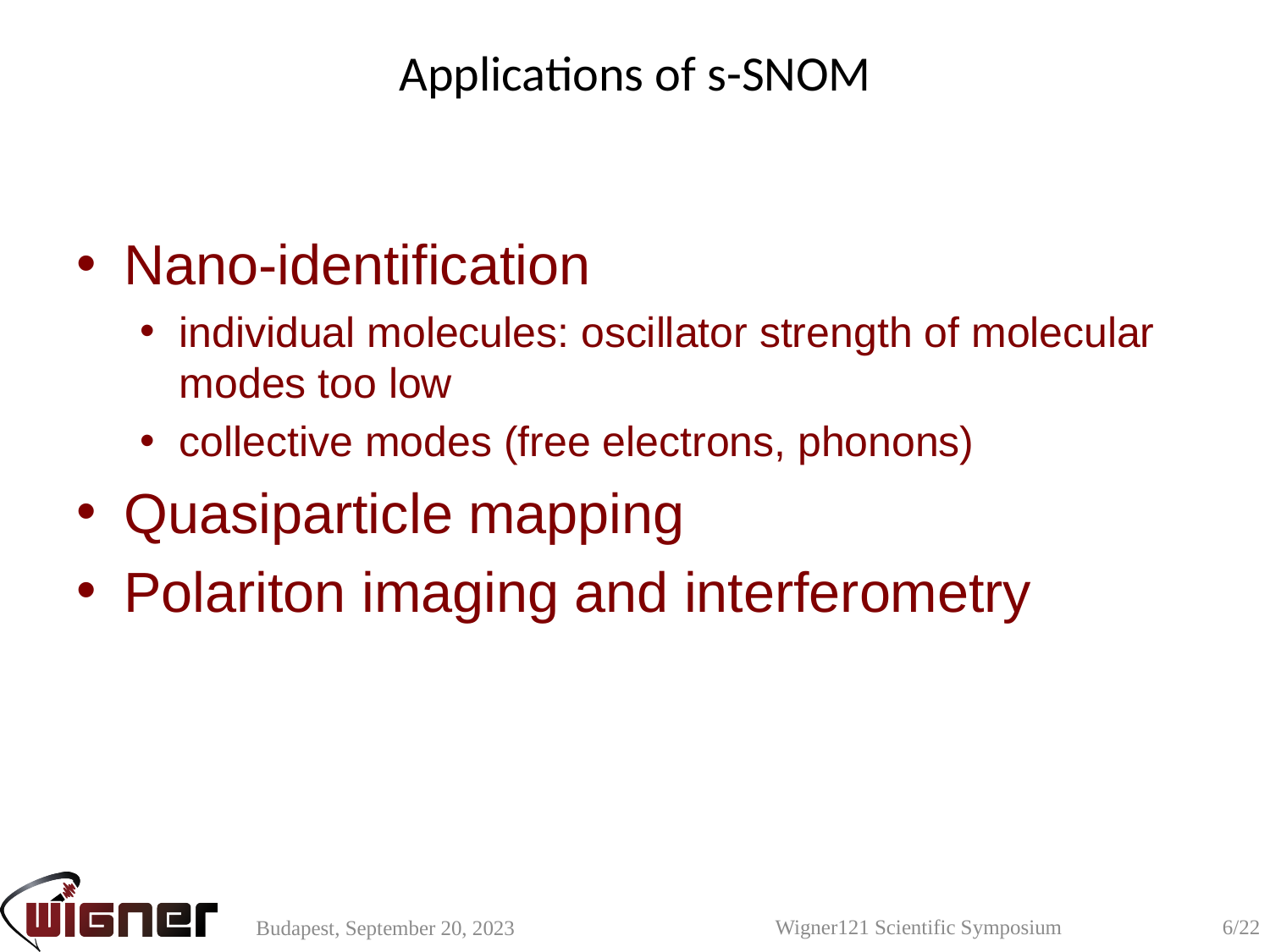

# Applications of s-SNOM
Nano-identification
individual molecules: oscillator strength of molecular modes too low
collective modes (free electrons, phonons)
Quasiparticle mapping
Polariton imaging and interferometry

Wigner121 Scientific Symposium
6/22
Budapest, September 20, 2023